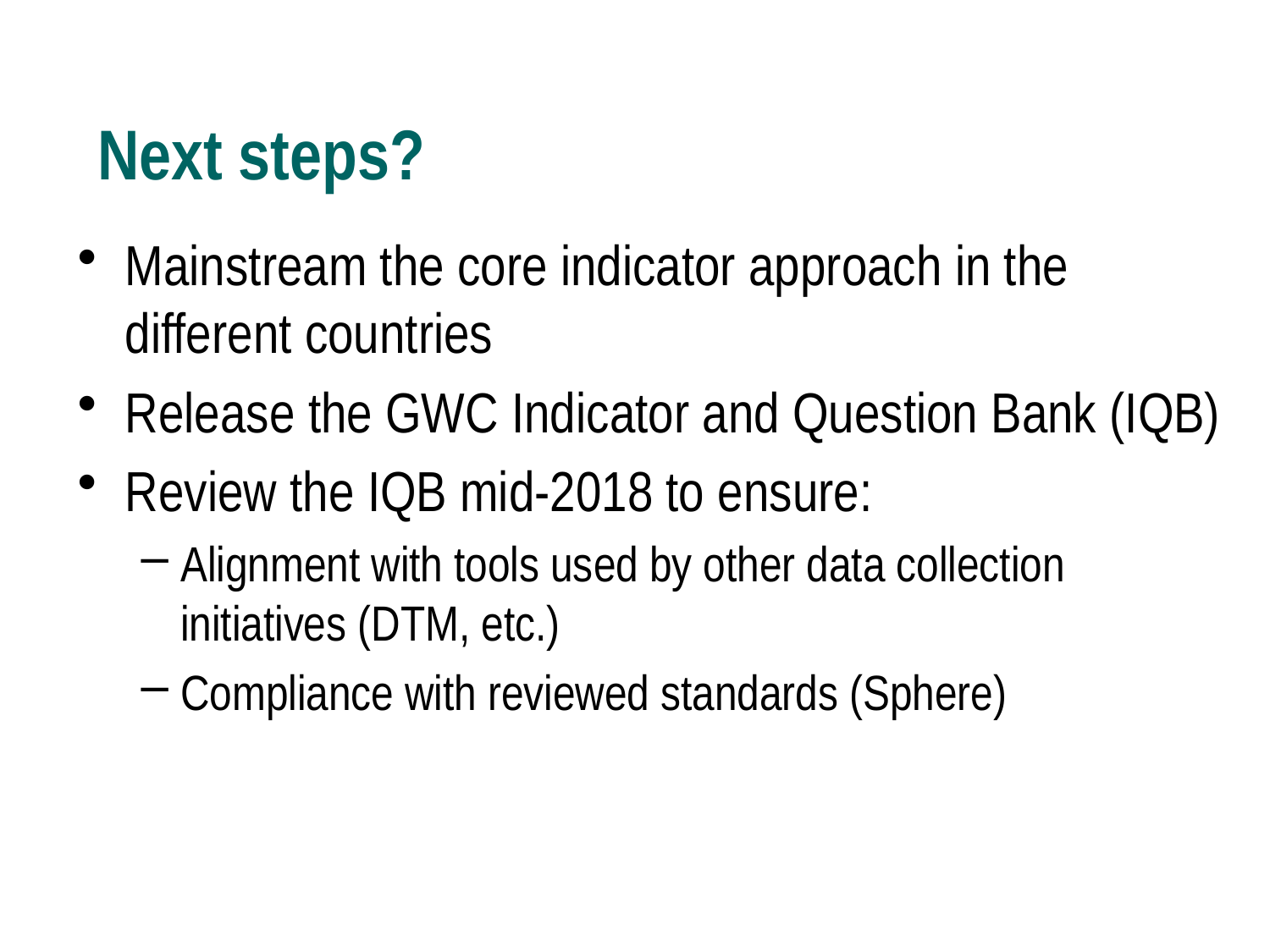

# Next steps?
Mainstream the core indicator approach in the different countries
Release the GWC Indicator and Question Bank (IQB)
Review the IQB mid-2018 to ensure:
Alignment with tools used by other data collection initiatives (DTM, etc.)
Compliance with reviewed standards (Sphere)